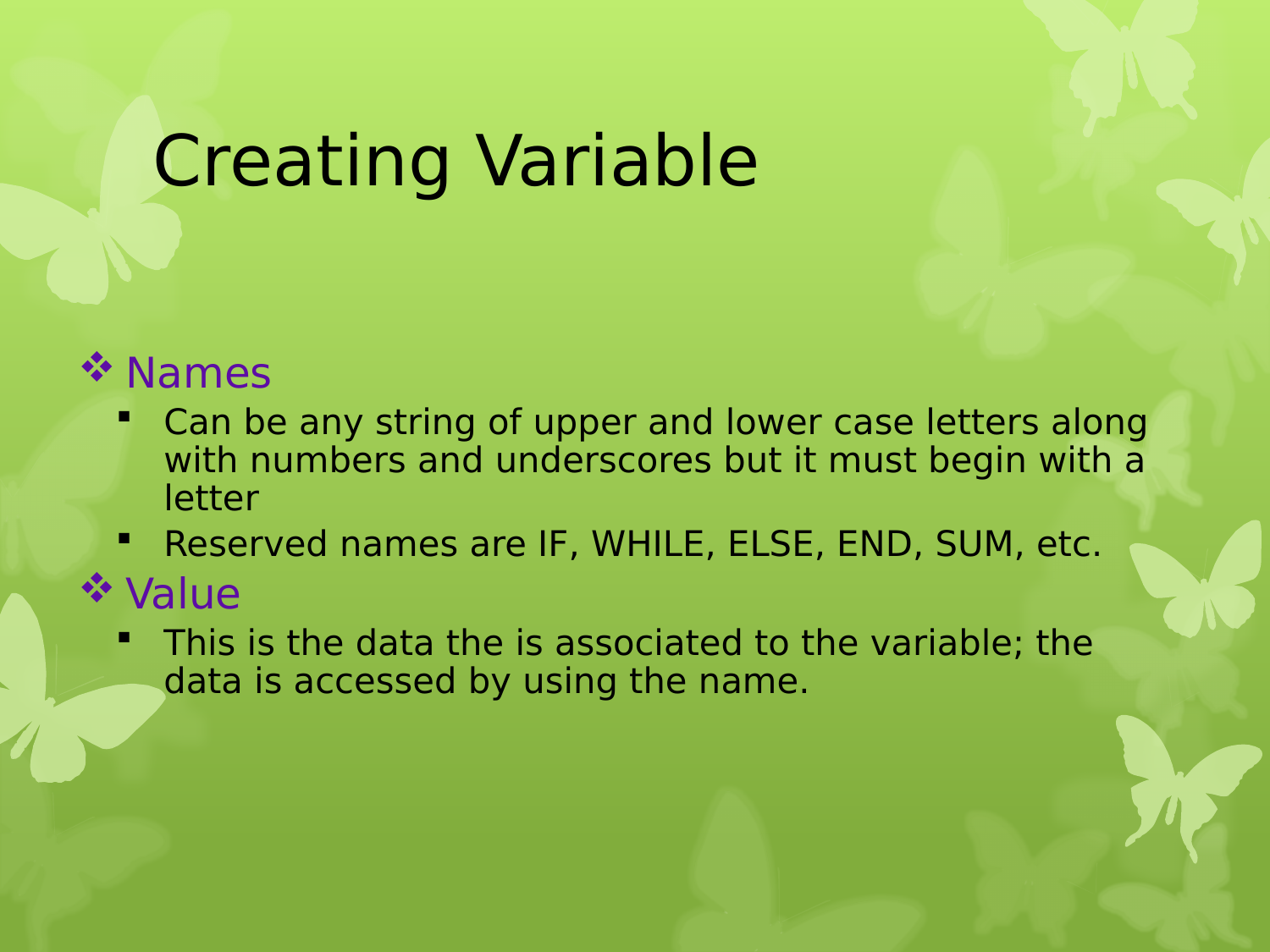

# Creating Variable
Names
Can be any string of upper and lower case letters along with numbers and underscores but it must begin with a letter
Reserved names are IF, WHILE, ELSE, END, SUM, etc.
Value
This is the data the is associated to the variable; the data is accessed by using the name.